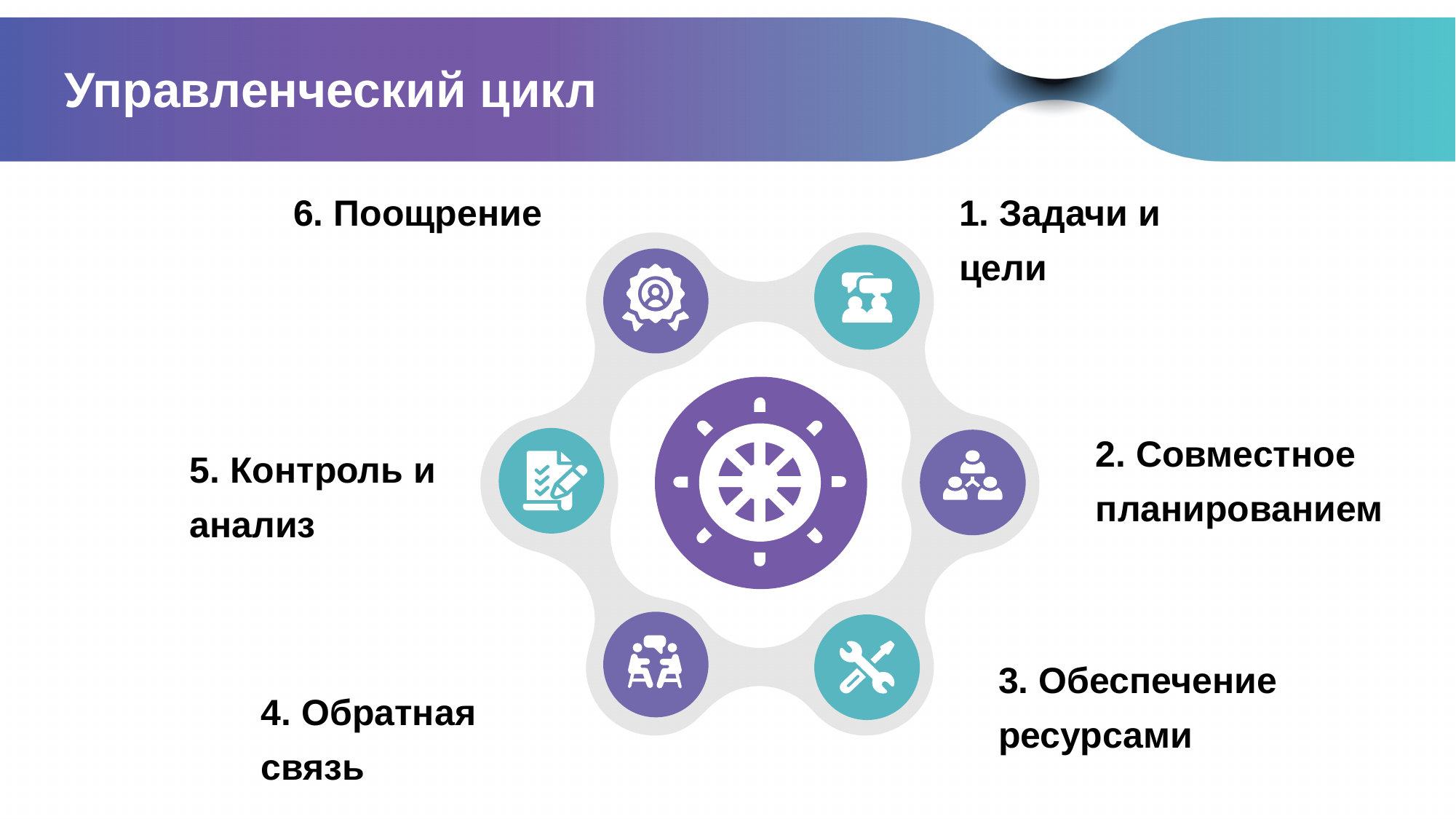

# Управленческий цикл
6. Поощрение
1. Задачи и цели
м

2. Совместное планированием

5. Контроль и анализ

3. Обеспечение ресурсами
4. Обратная связь